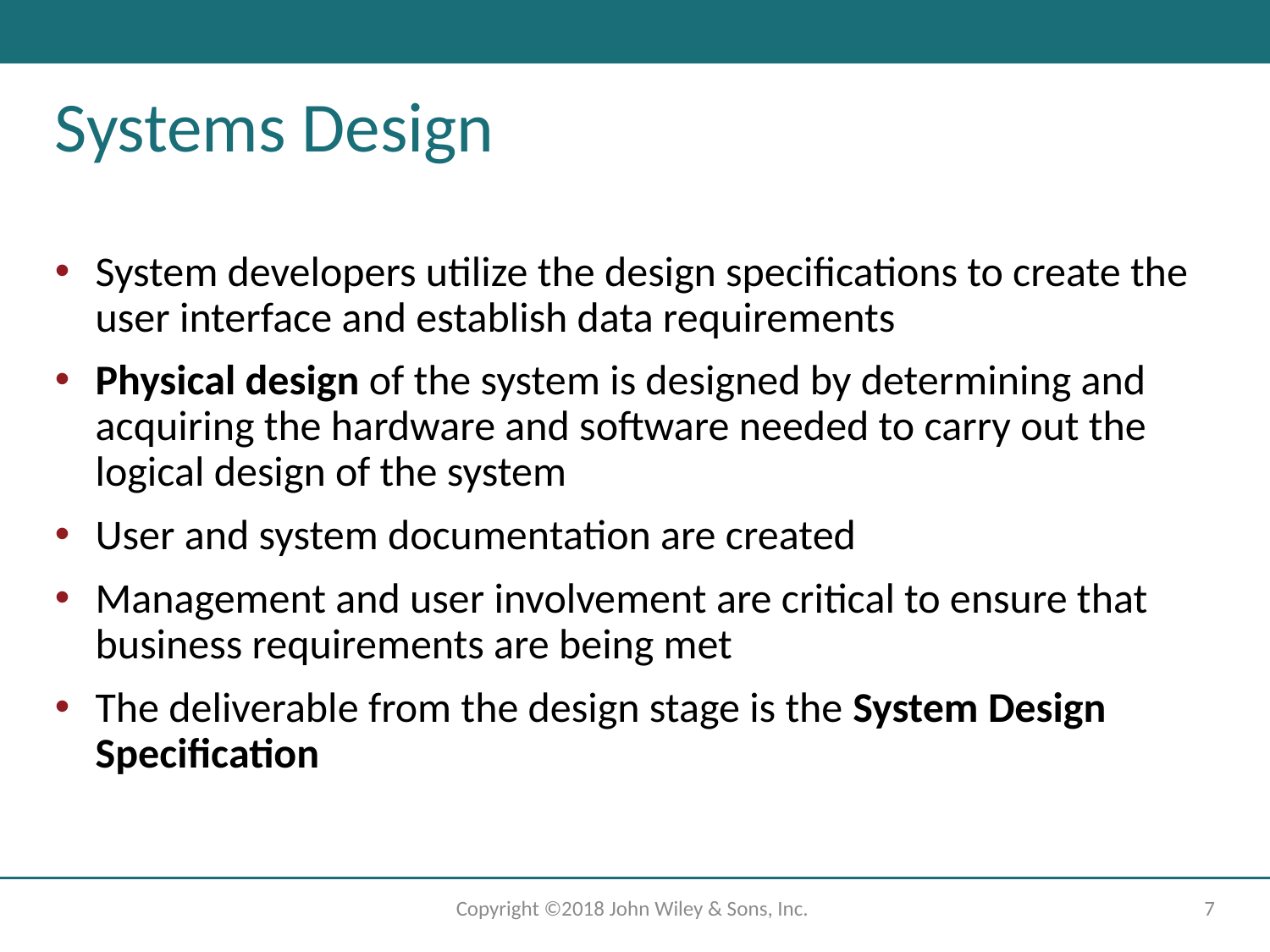

# Systems Design
System developers utilize the design specifications to create the user interface and establish data requirements
Physical design of the system is designed by determining and acquiring the hardware and software needed to carry out the logical design of the system
User and system documentation are created
Management and user involvement are critical to ensure that business requirements are being met
The deliverable from the design stage is the System Design Specification

Copyright ©2018 John Wiley & Sons, Inc.
7